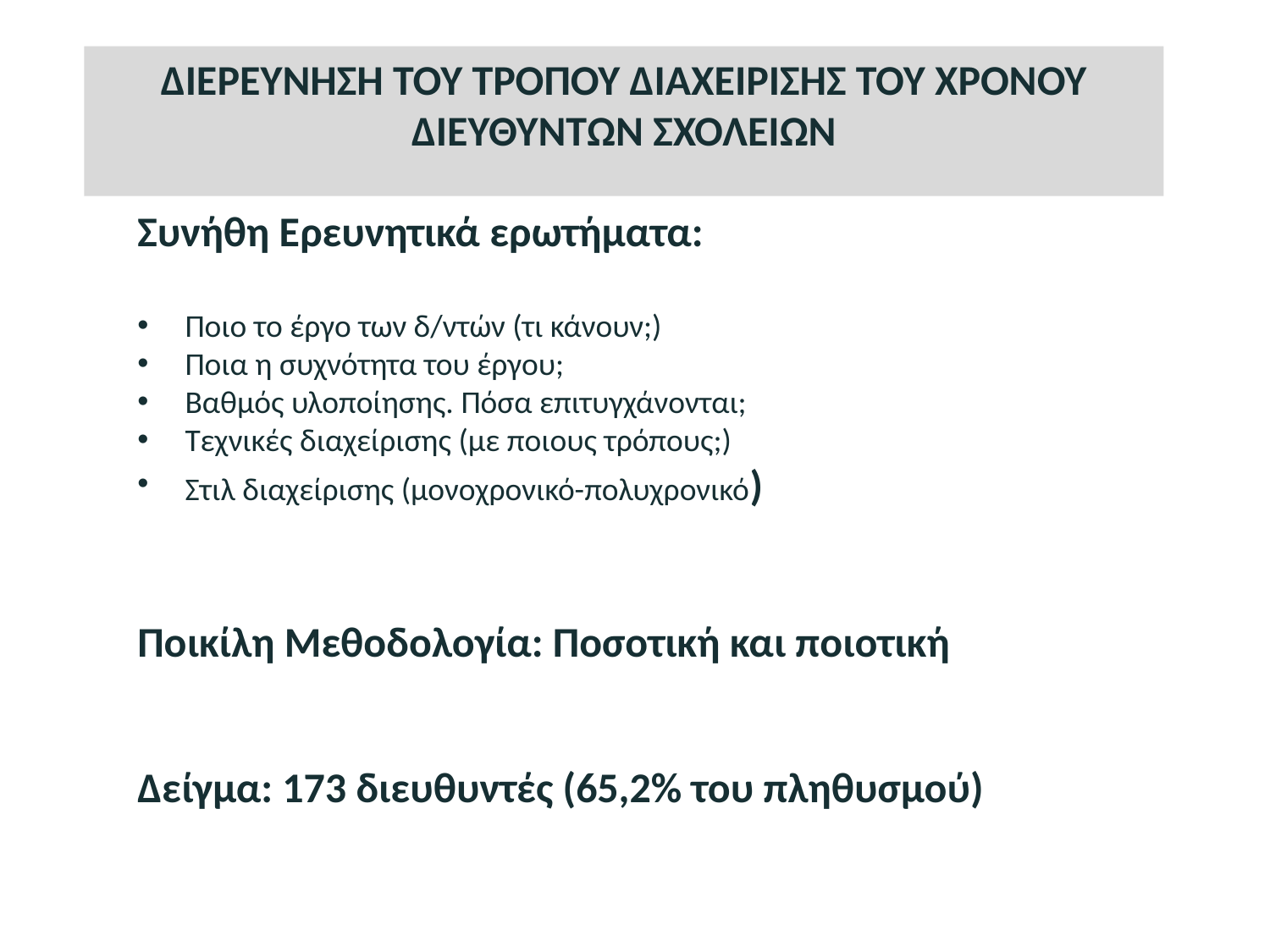

ΔΙΕΡΕΥΝΗΣΗ ΤΟΥ ΤΡΟΠΟΥ ΔΙΑΧΕΙΡΙΣΗΣ ΤΟΥ ΧΡΟΝΟΥ ΔΙΕΥΘΥΝΤΩΝ ΣΧΟΛΕΙΩΝ
Συνήθη Ερευνητικά ερωτήματα:

Ποιο το έργο των δ/ντών (τι κάνουν;)
Ποια η συχνότητα του έργου;
Βαθμός υλοποίησης. Πόσα επιτυγχάνονται;
Τεχνικές διαχείρισης (με ποιους τρόπους;)
Στιλ διαχείρισης (μονοχρονικό-πολυχρονικό)

Ποικίλη Μεθοδολογία: Ποσοτική και ποιοτική

Δείγμα: 173 διευθυντές (65,2% του πληθυσμού)

23